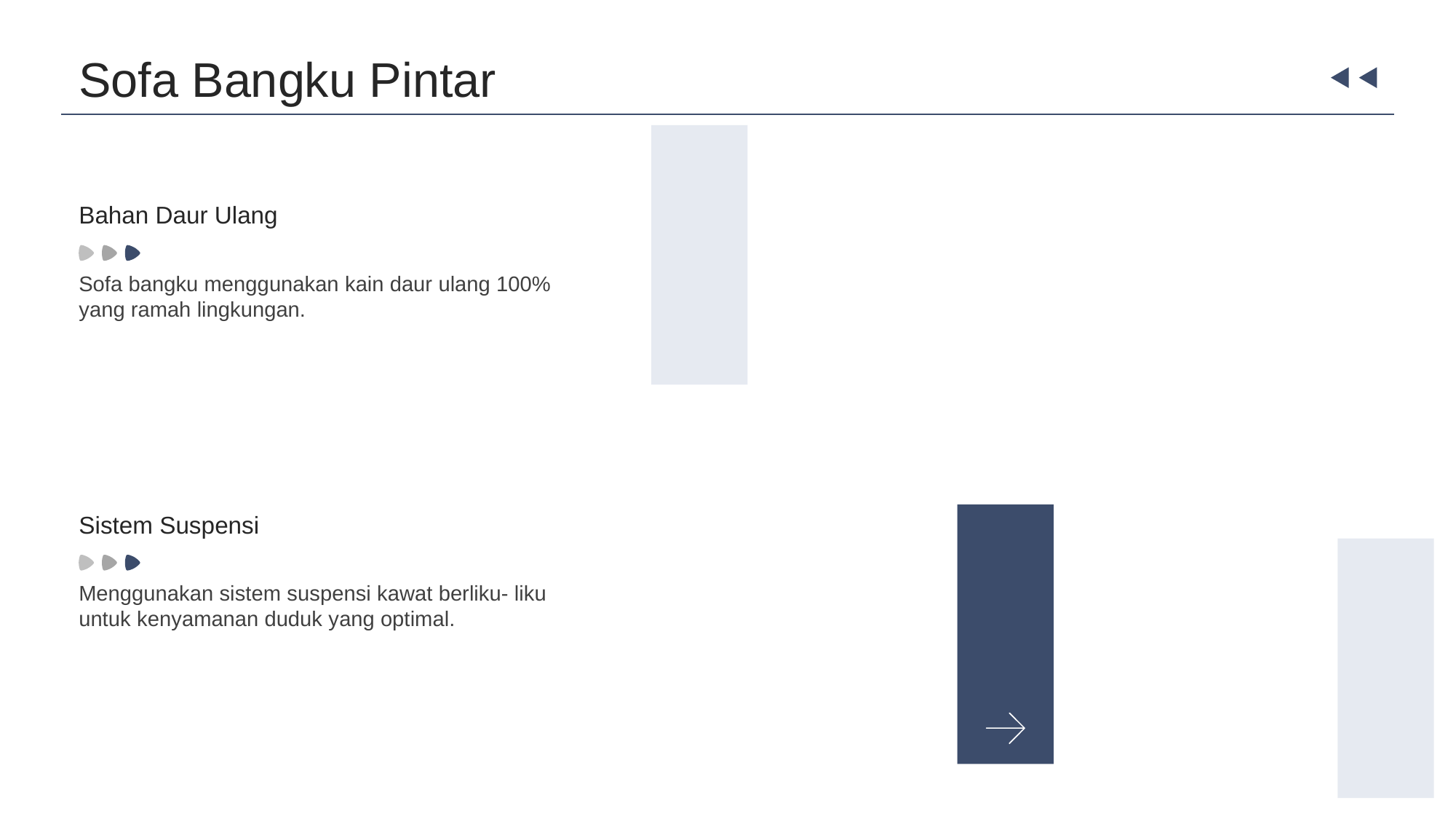

Sofa Bangku Pintar

Bahan Daur Ulang

Sofa bangku menggunakan kain daur ulang 100% yang ramah lingkungan.
Sistem Suspensi

Menggunakan sistem suspensi kawat berliku- liku untuk kenyamanan duduk yang optimal.